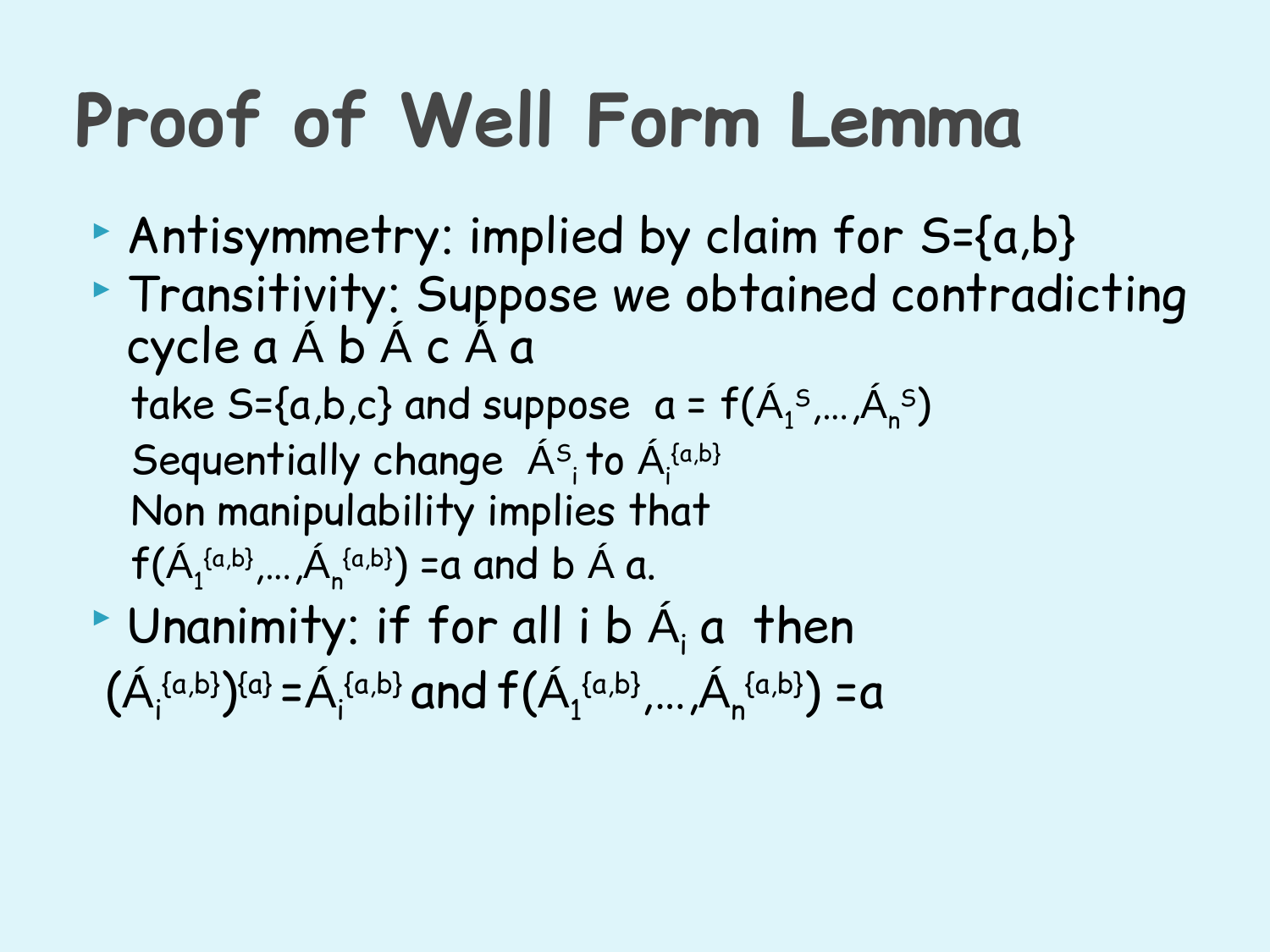

# Proof of Well Form Lemma
Antisymmetry: implied by claim for S={a,b}
Transitivity: Suppose we obtained contradicting cycle a Á b Á c Á a
take S={a,b,c} and suppose  a = f(Á1S,…,ÁnS)
Sequentially change  ÁSi to Ái{a,b}
Non manipulability implies that
f(Á1{a,b},…,Án{a,b}) =a and b Á a.
Unanimity: if for all i b Ái a  then
 (Ái{a,b}){a} =Ái{a,b} and f(Á1{a,b},…,Án{a,b}) =a